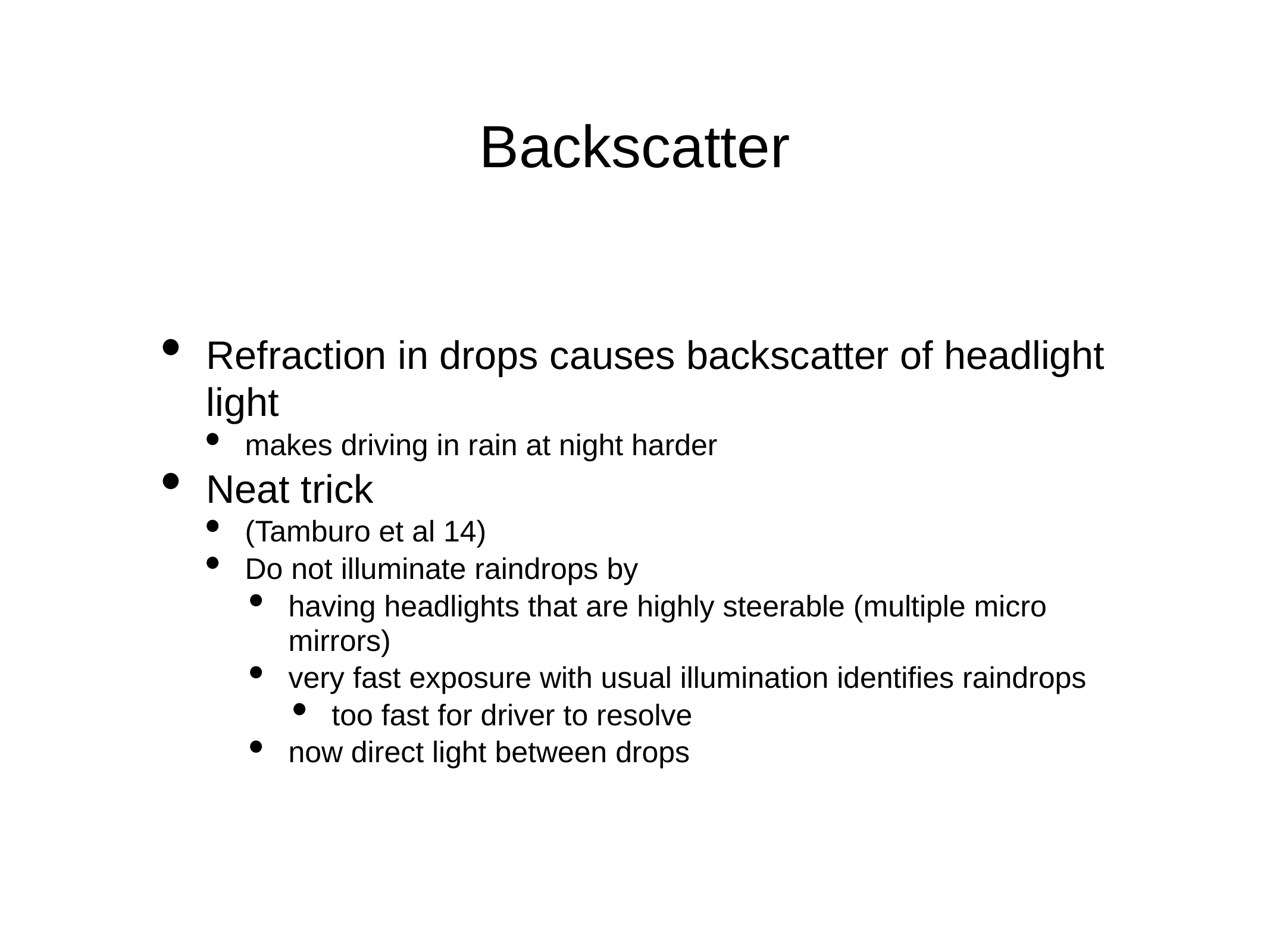

# Backscatter
Refraction in drops causes backscatter of headlight light
makes driving in rain at night harder
Neat trick
(Tamburo et al 14)
Do not illuminate raindrops by
having headlights that are highly steerable (multiple micro mirrors)
very fast exposure with usual illumination identifies raindrops
too fast for driver to resolve
now direct light between drops